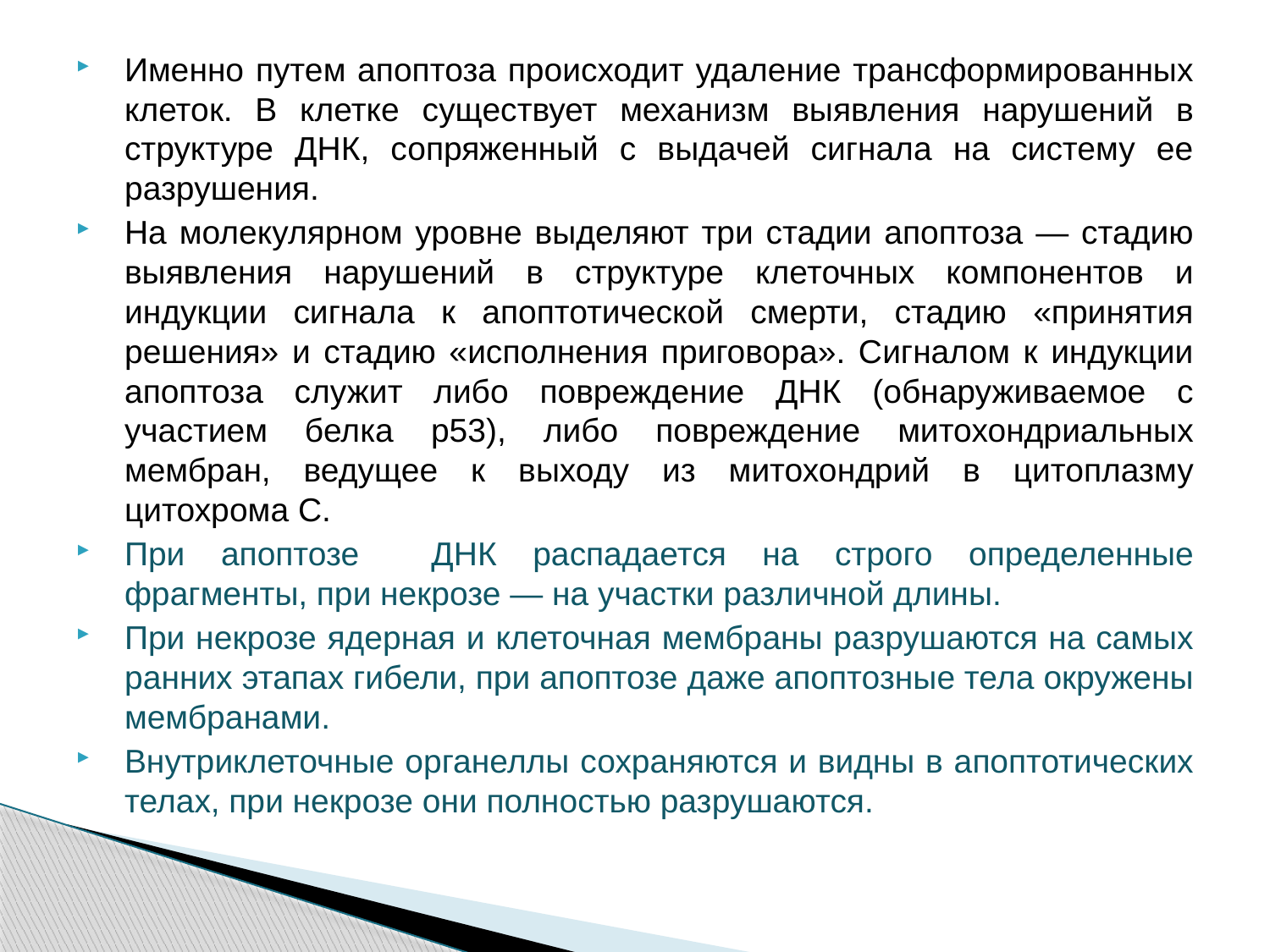

Именно путем апоптоза происходит удаление трансформированных клеток. В клетке существует механизм выявления нарушений в структуре ДНК, сопряженный с выдачей сигнала на систему ее разрушения.
На молекулярном уровне выделяют три стадии апоптоза — стадию выявления нарушений в структуре клеточных компонентов и индукции сигнала к апоптотической смерти, стадию «принятия решения» и стадию «исполнения приговора». Сигналом к индукции апоптоза служит либо повреждение ДНК (обнаруживаемое с участием белка р53), либо повреждение митохондриальных мембран, ведущее к выходу из митохондрий в цитоплазму цитохрома С.
При апоптозе  ДНК распадается на строго определенные фрагменты, при некрозе — на участки различной длины.
При некрозе ядерная и клеточная мембраны разрушаются на самых ранних этапах гибели, при апоптозе даже апоптозные тела окружены мембранами.
Внутриклеточные органеллы сохраняются и видны в апоптотических телах, при некрозе они полностью разрушаются.